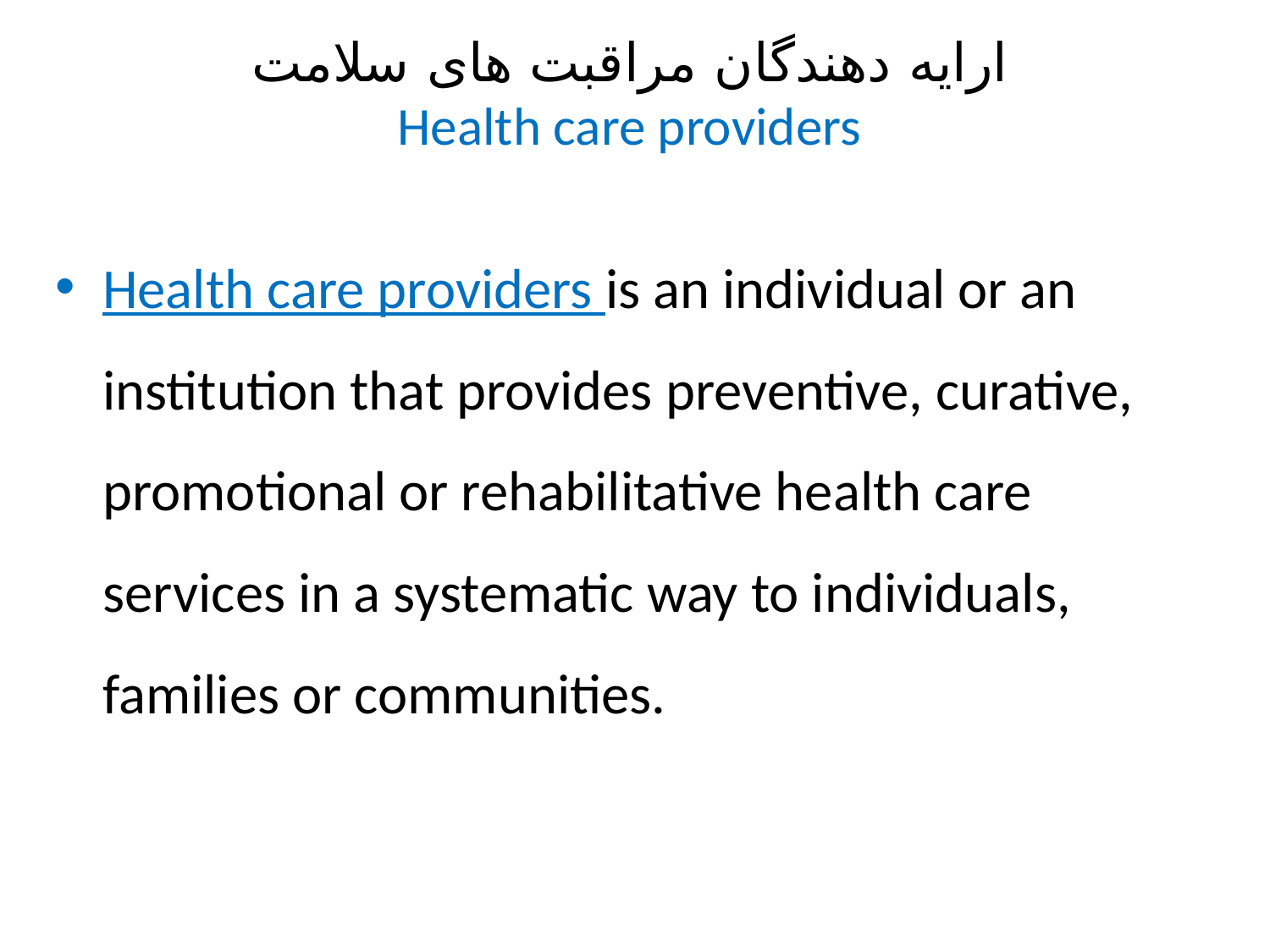

# ارایه دهندگان مراقبت های سلامت Health care providers
Health care providers is an individual or an institution that provides preventive, curative, promotional or rehabilitative health care services in a systematic way to individuals, families or communities.